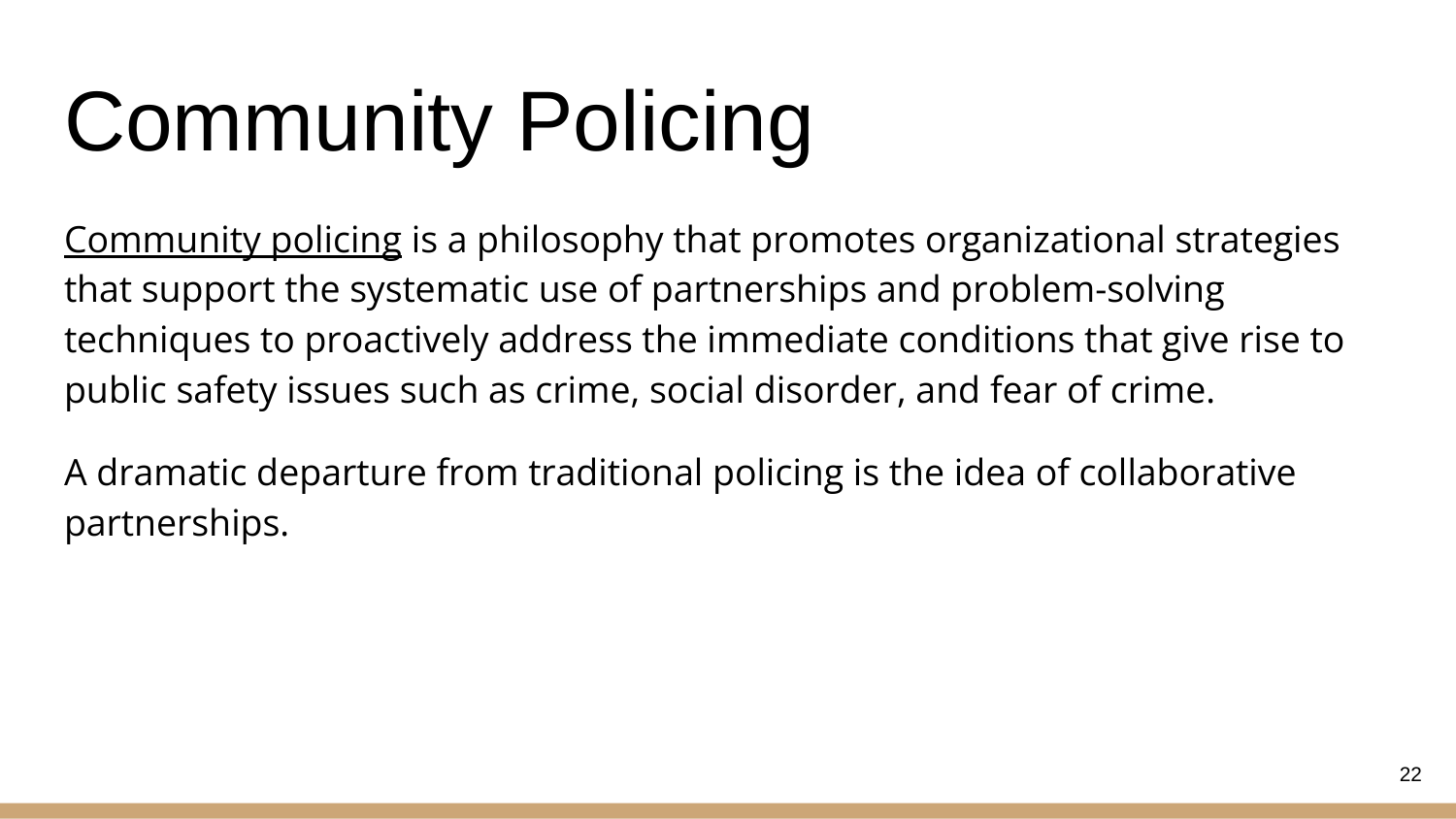

# Community Policing
Community policing is a philosophy that promotes organizational strategies that support the systematic use of partnerships and problem-solving techniques to proactively address the immediate conditions that give rise to public safety issues such as crime, social disorder, and fear of crime.
A dramatic departure from traditional policing is the idea of collaborative partnerships.
22